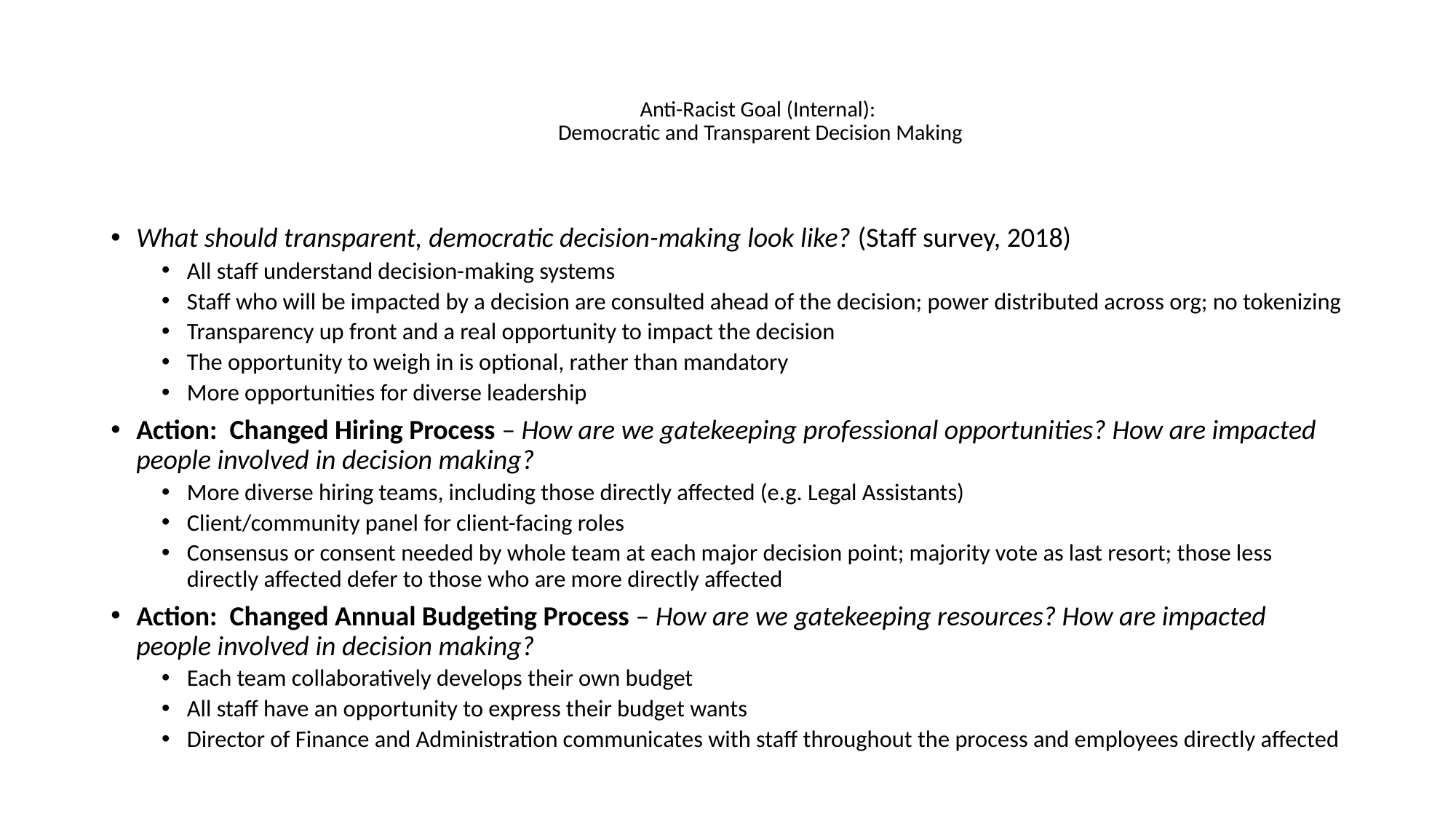

# Anti-Racist Goal (Internal): Democratic and Transparent Decision Making
What should transparent, democratic decision-making look like? (Staff survey, 2018)
All staff understand decision-making systems
Staff who will be impacted by a decision are consulted ahead of the decision; power distributed across org; no tokenizing
Transparency up front and a real opportunity to impact the decision
The opportunity to weigh in is optional, rather than mandatory
More opportunities for diverse leadership
Action:  Changed Hiring Process – How are we gatekeeping professional opportunities? How are impacted people involved in decision making?
More diverse hiring teams, including those directly affected (e.g. Legal Assistants)
Client/community panel for client-facing roles
Consensus or consent needed by whole team at each major decision point; majority vote as last resort; those less directly affected defer to those who are more directly affected
Action:  Changed Annual Budgeting Process – How are we gatekeeping resources? How are impacted people involved in decision making?
Each team collaboratively develops their own budget
All staff have an opportunity to express their budget wants
Director of Finance and Administration communicates with staff throughout the process and employees directly affected